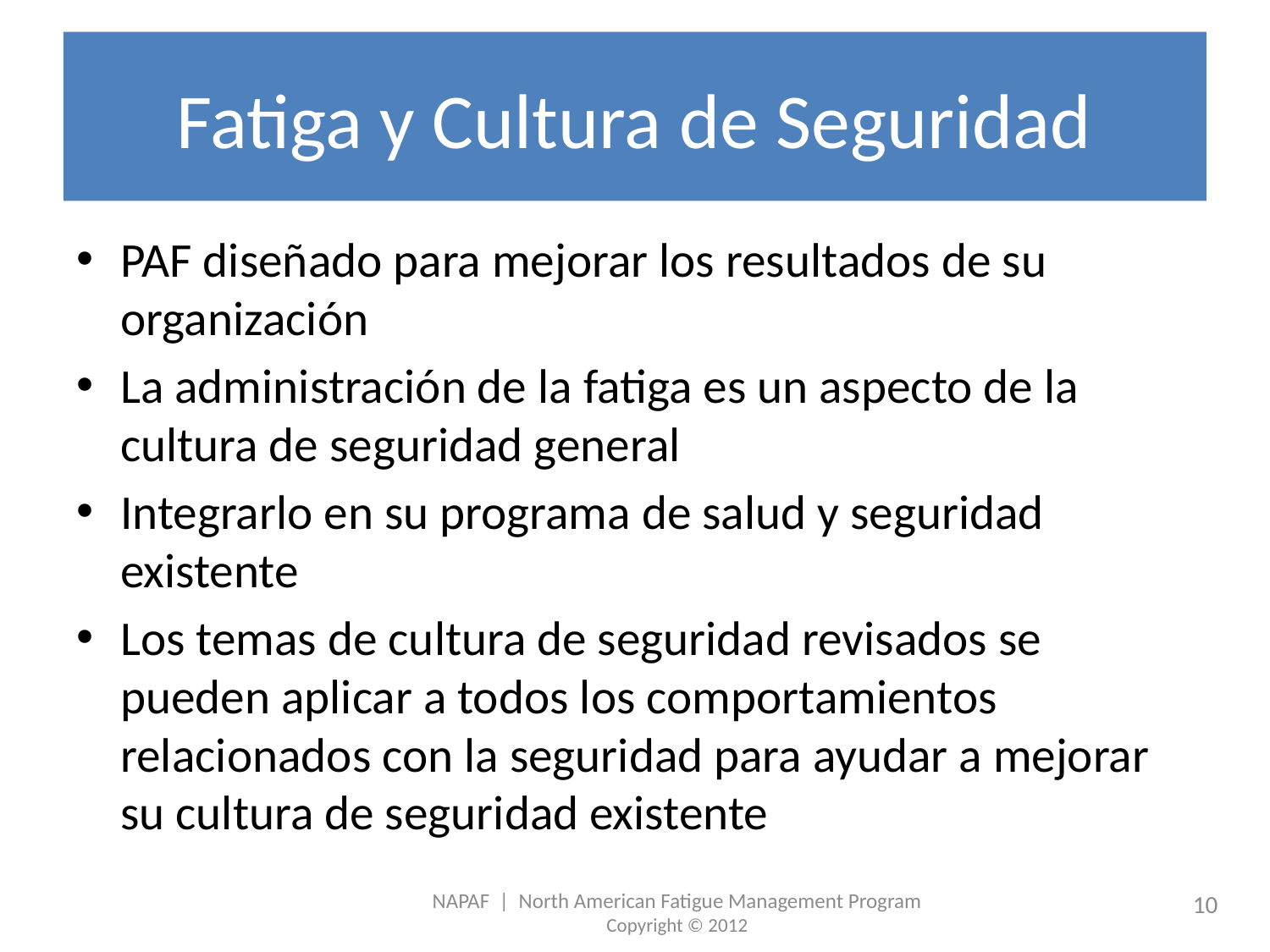

# Fatiga y Cultura de Seguridad
PAF diseñado para mejorar los resultados de su organización
La administración de la fatiga es un aspecto de la cultura de seguridad general
Integrarlo en su programa de salud y seguridad existente
Los temas de cultura de seguridad revisados se pueden aplicar a todos los comportamientos relacionados con la seguridad para ayudar a mejorar su cultura de seguridad existente